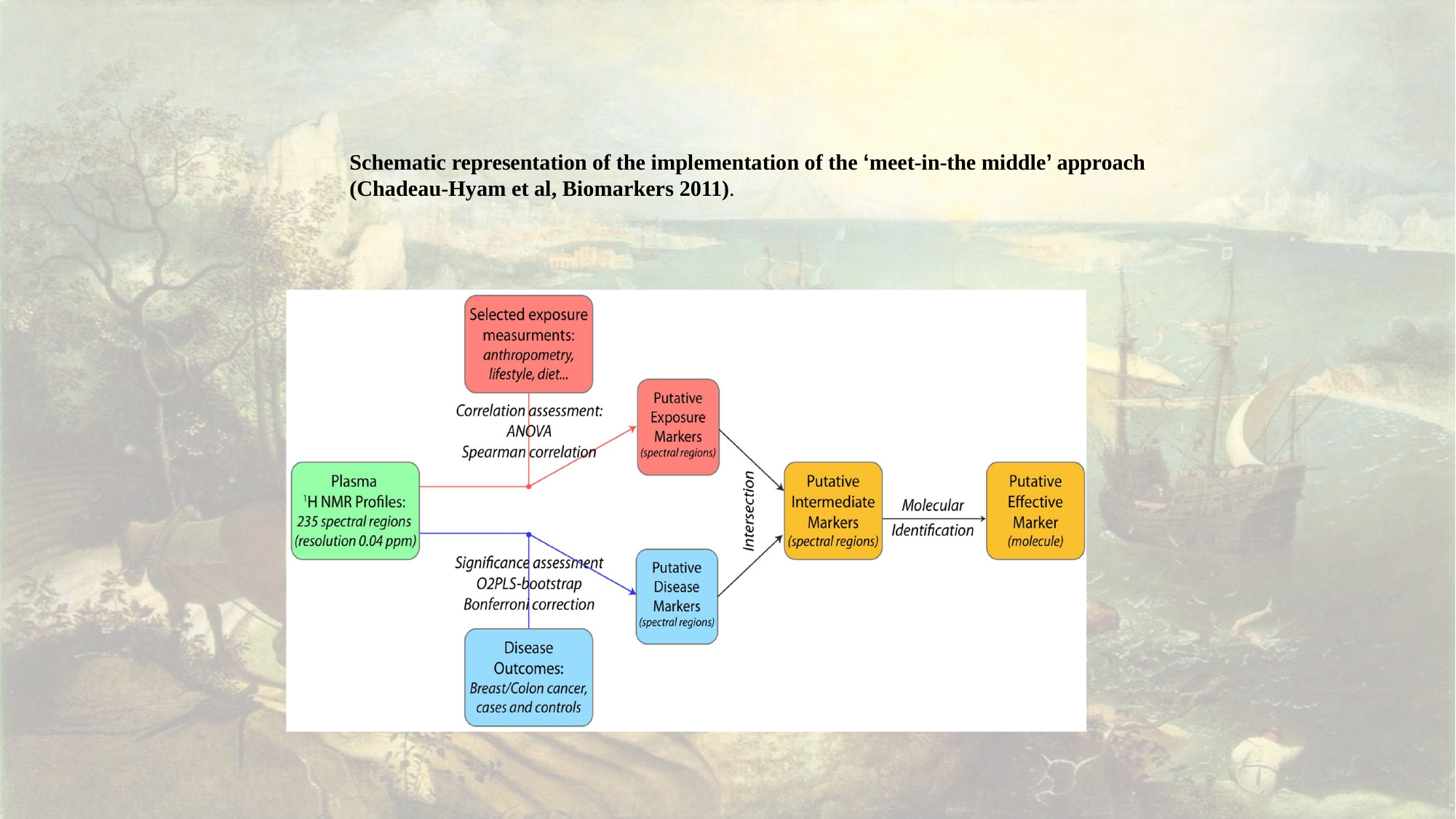

Schematic representation of the implementation of the ‘meet-in-the middle’ approach  (Chadeau-Hyam et al, Biomarkers 2011).